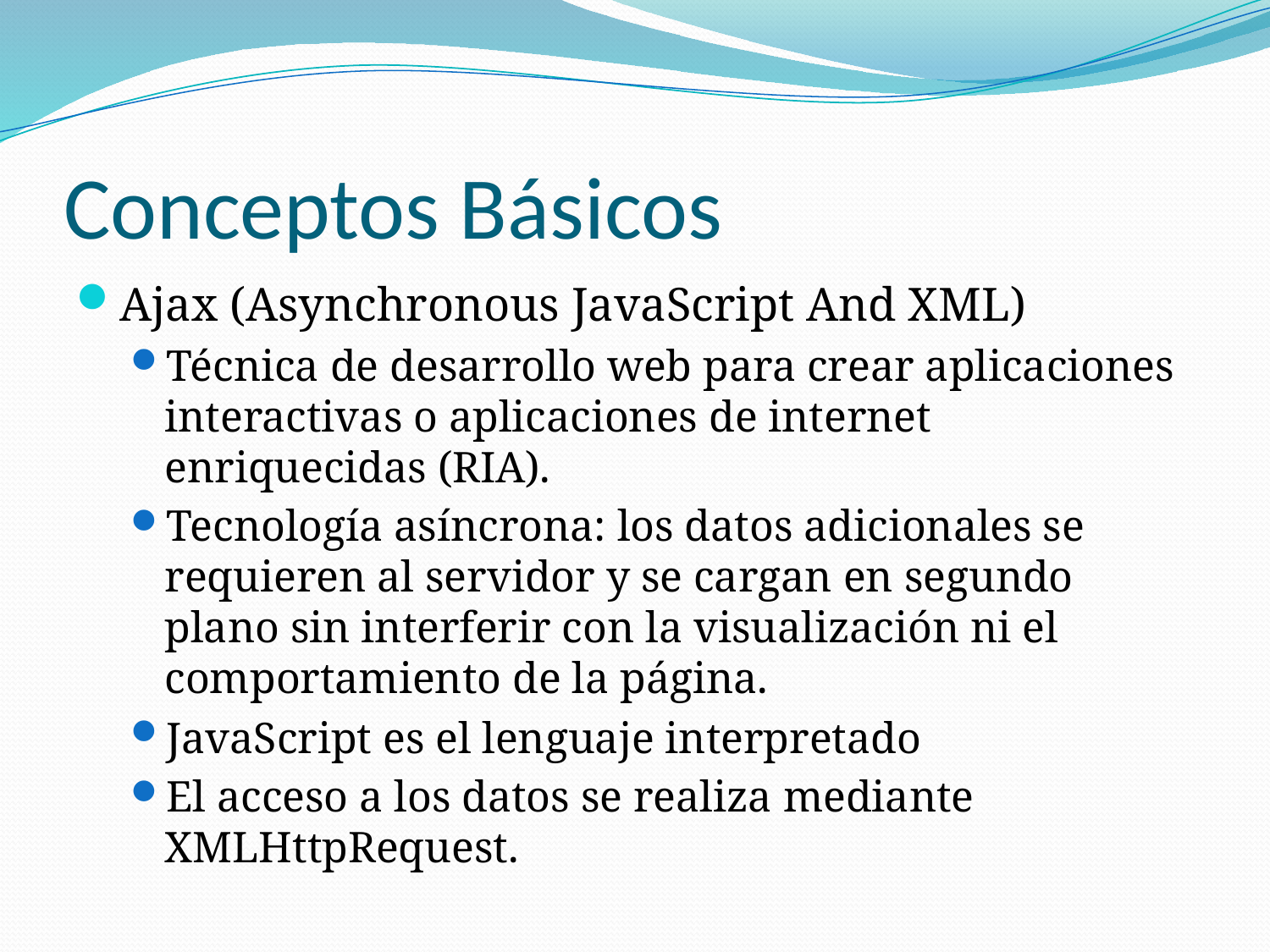

# Conceptos Básicos
Ajax (Asynchronous JavaScript And XML)
Técnica de desarrollo web para crear aplicaciones interactivas o aplicaciones de internet enriquecidas (RIA).
Tecnología asíncrona: los datos adicionales se requieren al servidor y se cargan en segundo plano sin interferir con la visualización ni el comportamiento de la página.
JavaScript es el lenguaje interpretado
El acceso a los datos se realiza mediante XMLHttpRequest.